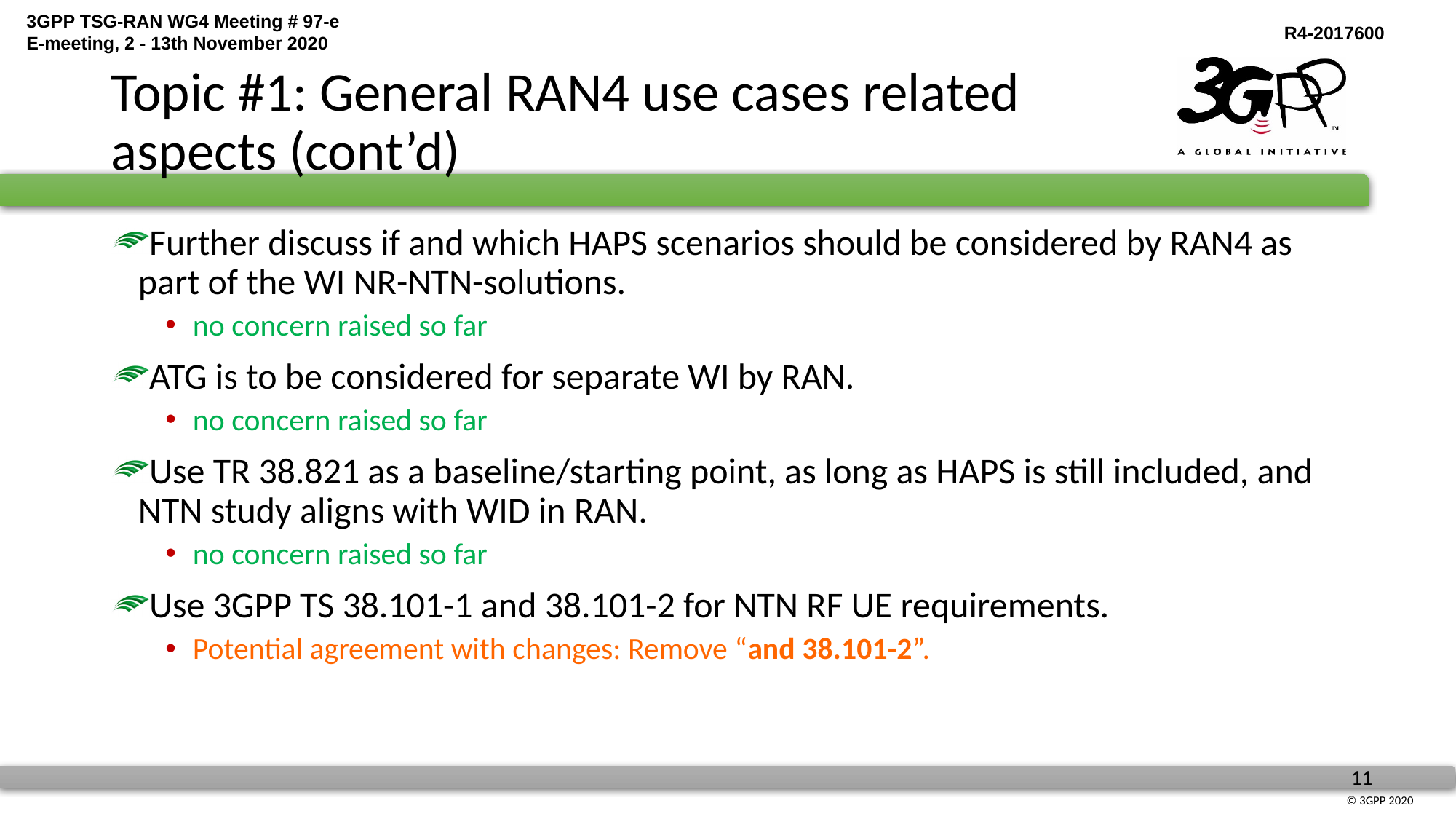

# Topic #1: General RAN4 use cases related aspects (cont’d)
Further discuss if and which HAPS scenarios should be considered by RAN4 as part of the WI NR-NTN-solutions.
no concern raised so far
ATG is to be considered for separate WI by RAN.
no concern raised so far
Use TR 38.821 as a baseline/starting point, as long as HAPS is still included, and NTN study aligns with WID in RAN.
no concern raised so far
Use 3GPP TS 38.101-1 and 38.101-2 for NTN RF UE requirements.
Potential agreement with changes: Remove “and 38.101-2”.